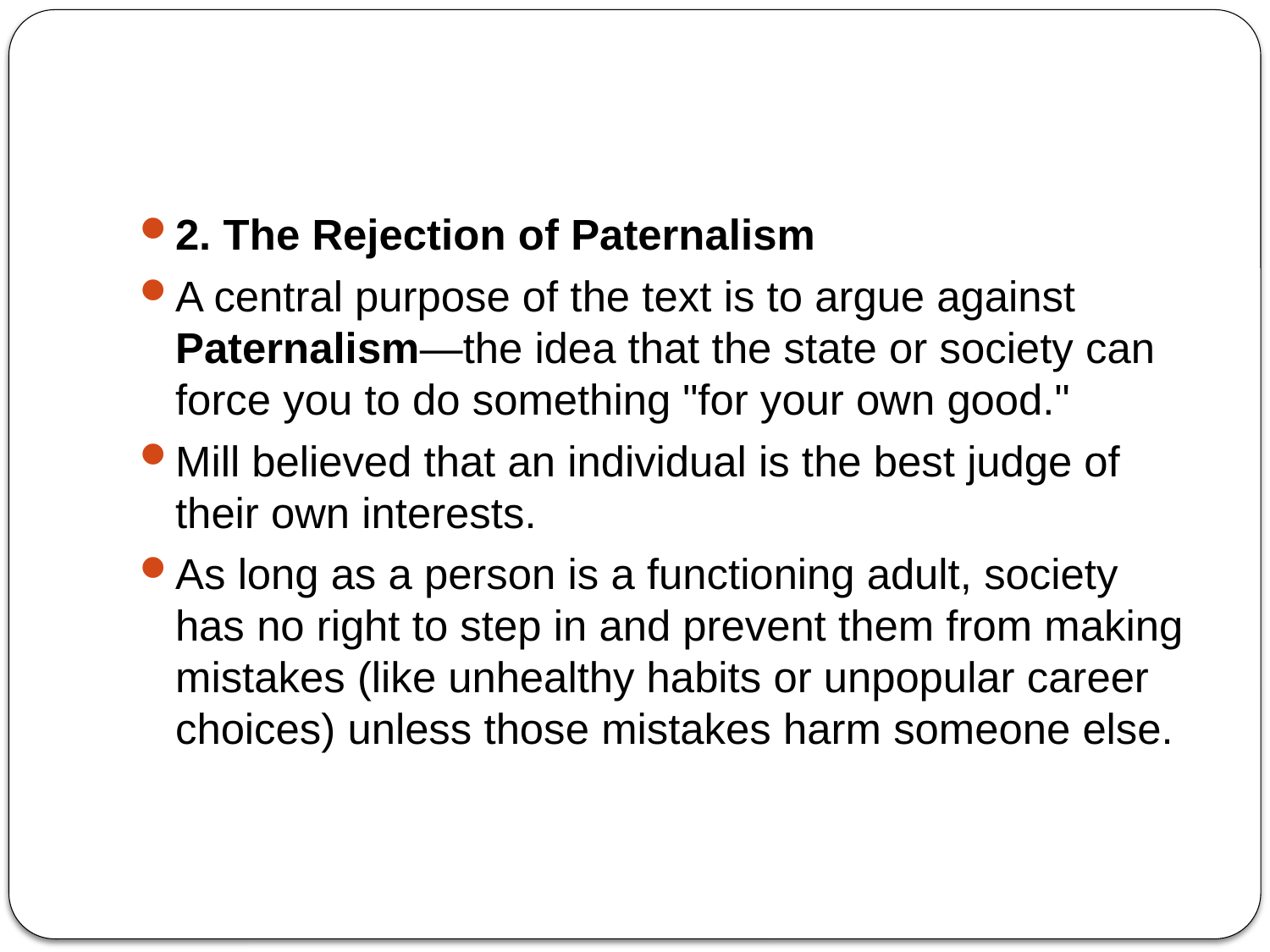

#
2. The Rejection of Paternalism
A central purpose of the text is to argue against Paternalism—the idea that the state or society can force you to do something "for your own good."
Mill believed that an individual is the best judge of their own interests.
As long as a person is a functioning adult, society has no right to step in and prevent them from making mistakes (like unhealthy habits or unpopular career choices) unless those mistakes harm someone else.